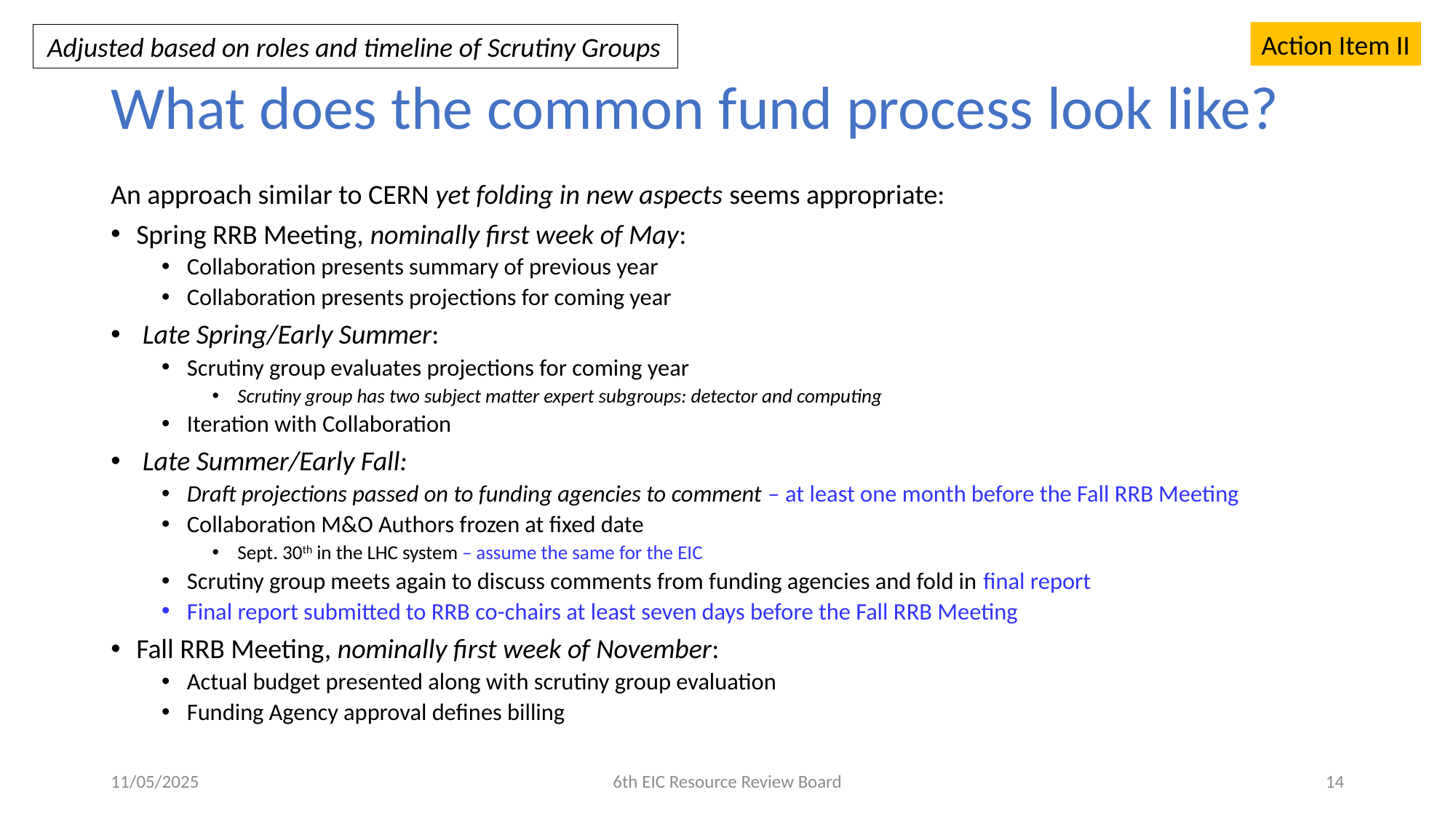

Action Item II
Adjusted based on roles and timeline of Scrutiny Groups
# What does the common fund process look like?
An approach similar to CERN yet folding in new aspects seems appropriate:
Spring RRB Meeting, nominally first week of May:
Collaboration presents summary of previous year
Collaboration presents projections for coming year
 Late Spring/Early Summer:
Scrutiny group evaluates projections for coming year
Scrutiny group has two subject matter expert subgroups: detector and computing
Iteration with Collaboration
 Late Summer/Early Fall:
Draft projections passed on to funding agencies to comment – at least one month before the Fall RRB Meeting
Collaboration M&O Authors frozen at fixed date
Sept. 30th in the LHC system – assume the same for the EIC
Scrutiny group meets again to discuss comments from funding agencies and fold in final report
Final report submitted to RRB co-chairs at least seven days before the Fall RRB Meeting
Fall RRB Meeting, nominally first week of November:
Actual budget presented along with scrutiny group evaluation
Funding Agency approval defines billing
11/05/2025
6th EIC Resource Review Board
14